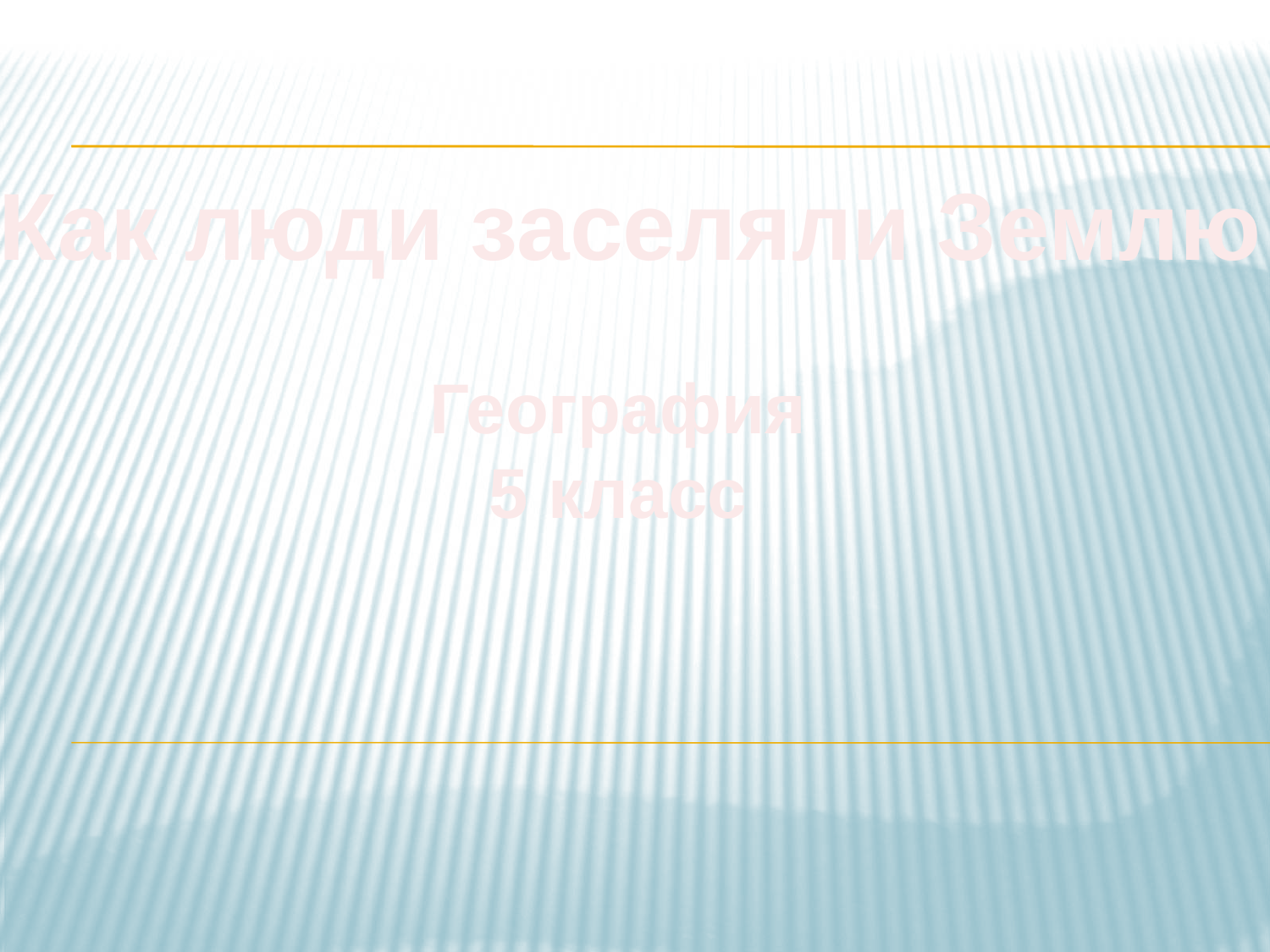

Как люди заселяли Землю
География
5 класс